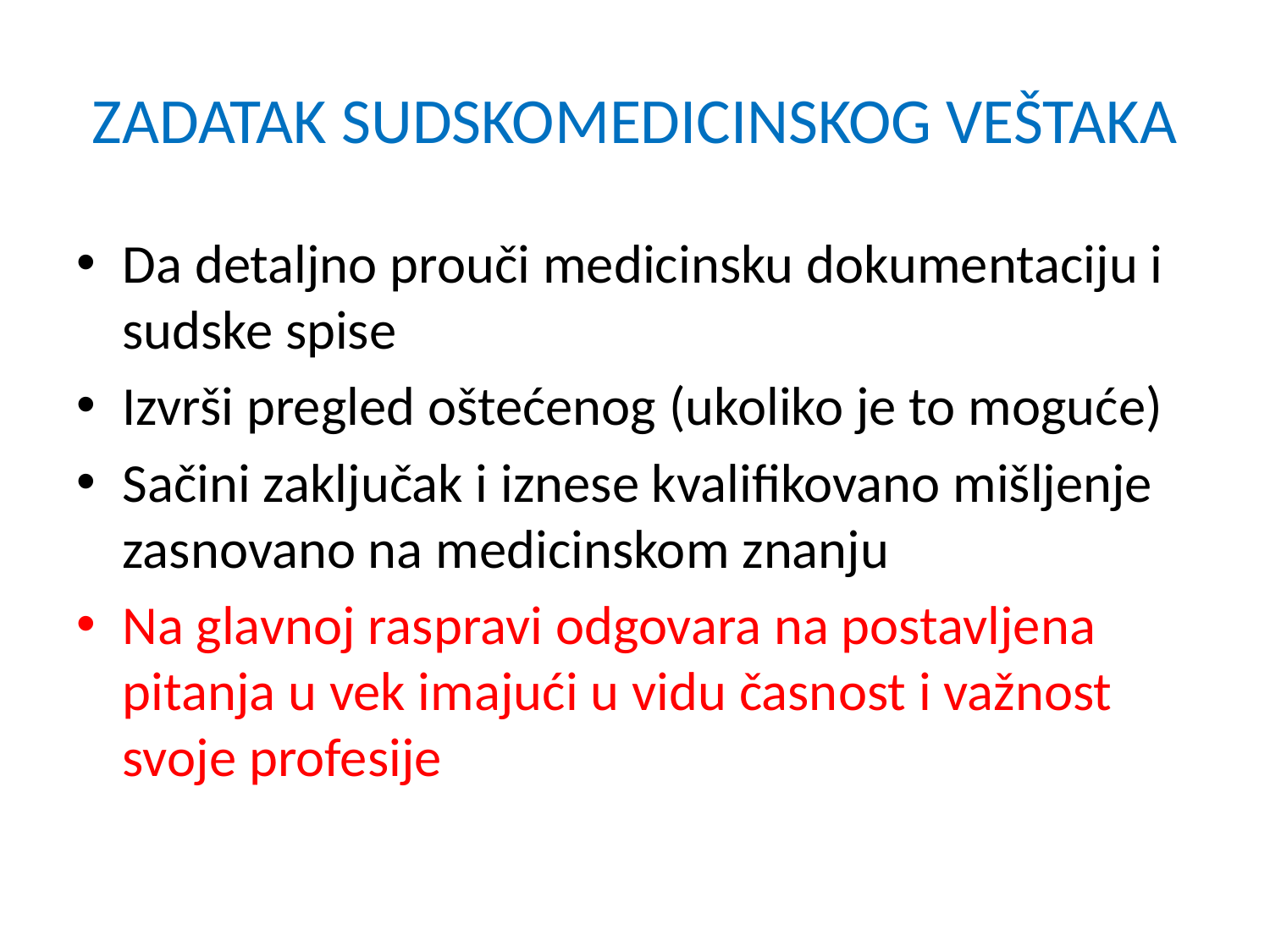

# ZADATAK SUDSKOMEDICINSKOG VEŠTAKA
Da detaljno prouči medicinsku dokumentaciju i sudske spise
Izvrši pregled oštećenog (ukoliko je to moguće)
Sačini zaključak i iznese kvalifikovano mišljenje zasnovano na medicinskom znanju
Na glavnoj raspravi odgovara na postavljena pitanja u vek imajući u vidu časnost i važnost svoje profesije